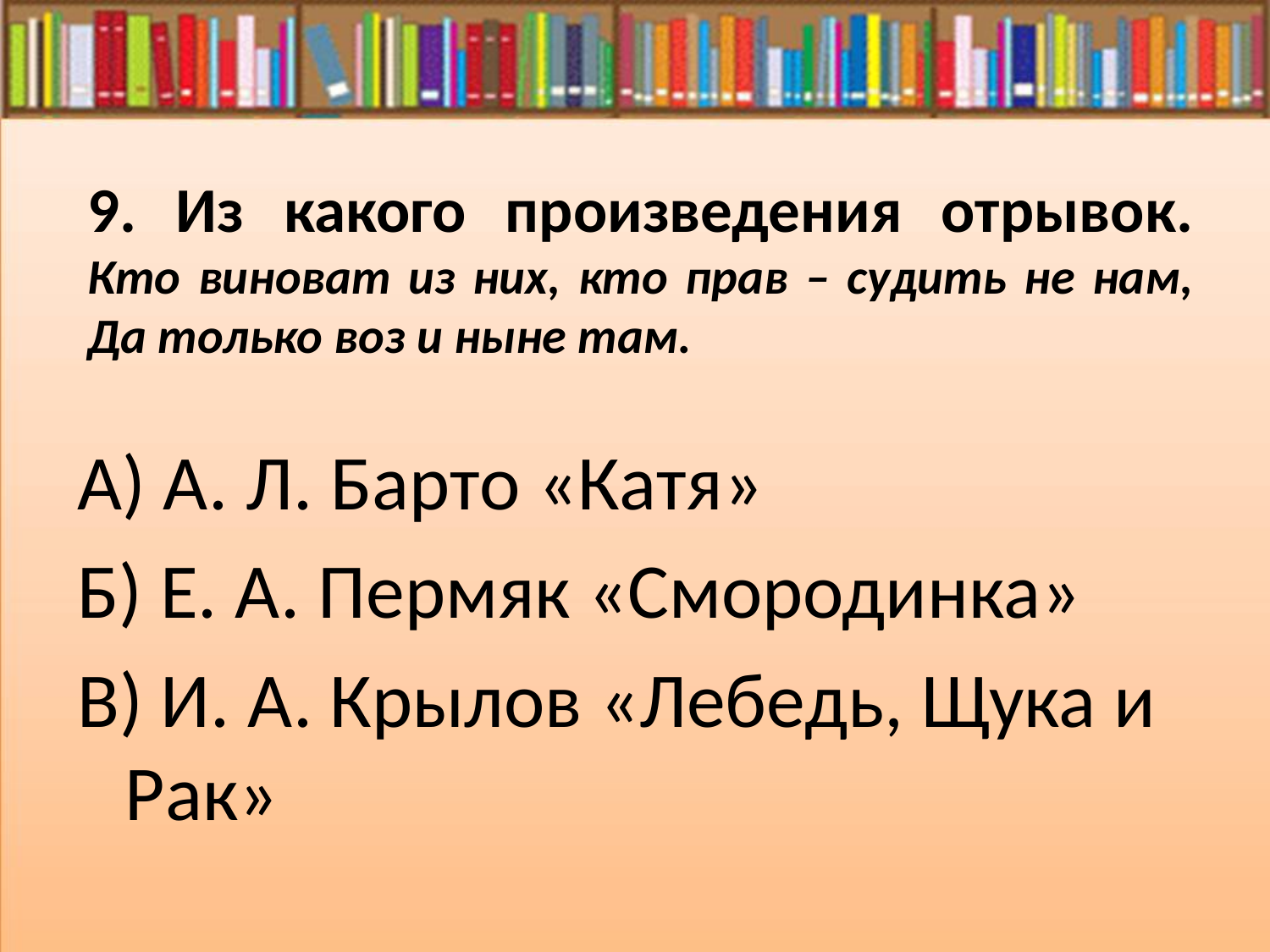

# 9. Из какого произведения отрывок. Кто виноват из них, кто прав – судить не нам, Да только воз и ныне там.
А) А. Л. Барто «Катя»
Б) Е. А. Пермяк «Смородинка»
В) И. А. Крылов «Лебедь, Щука и Рак»